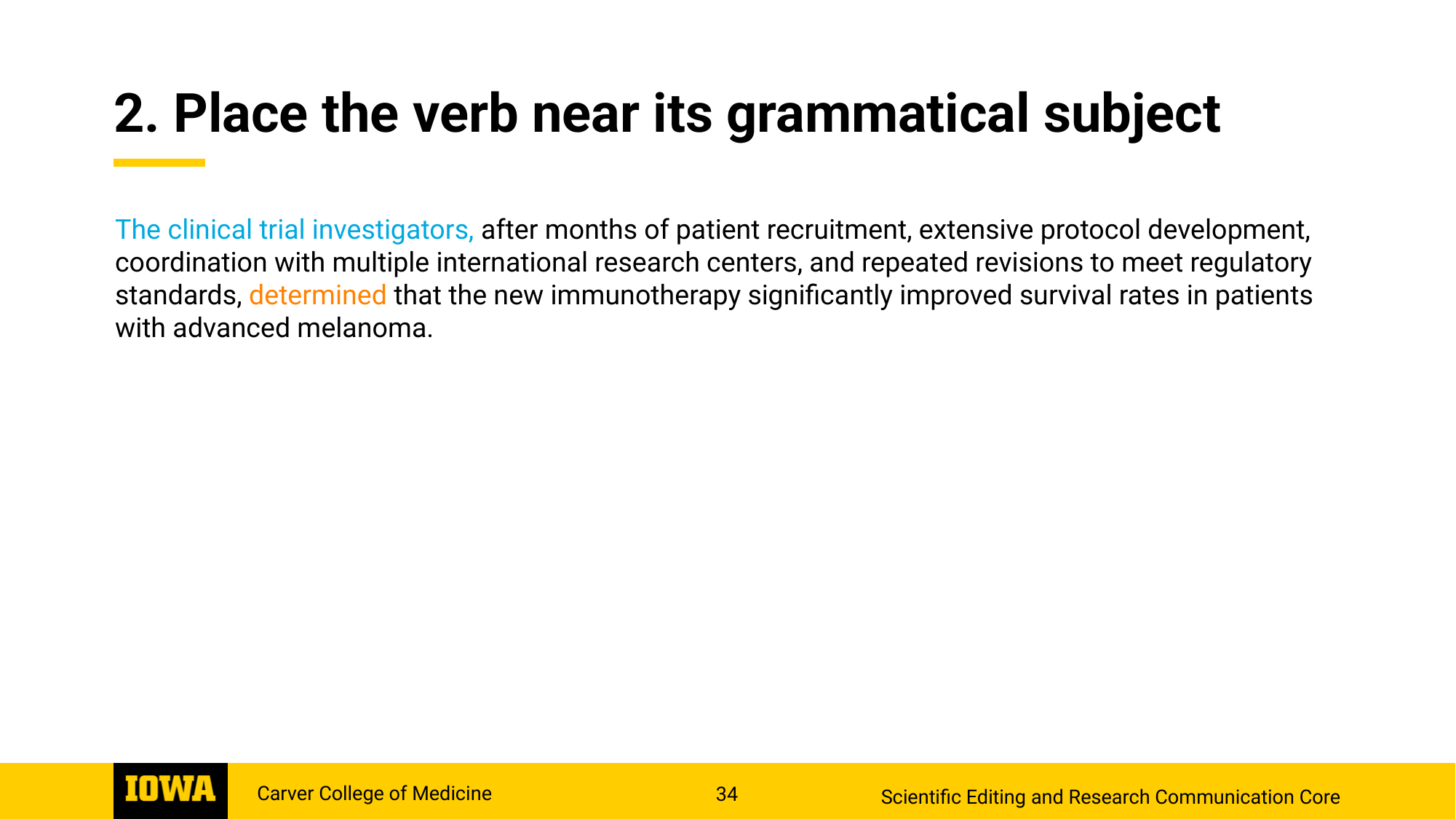

# 2. Place the verb near its grammatical subject
The clinical trial investigators, after months of patient recruitment, extensive protocol development, coordination with multiple international research centers, and repeated revisions to meet regulatory standards, determined that the new immunotherapy significantly improved survival rates in patients with advanced melanoma.
Scientific Editing and Research Communication Core